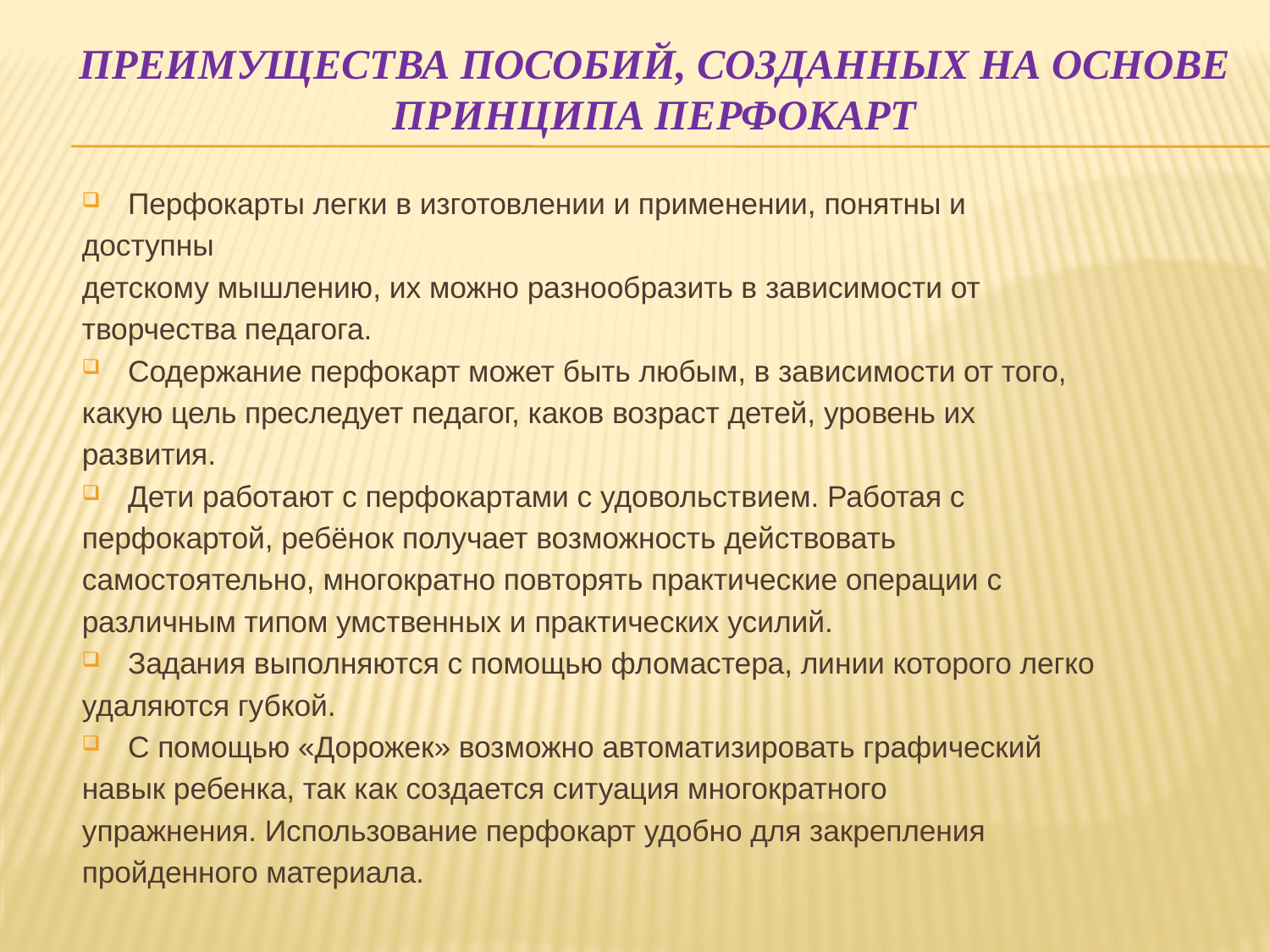

# Преимущества пособий, созданных на основе принципа перфокарт
Перфокарты легки в изготовлении и применении, понятны и
доступны
детскому мышлению, их можно разнообразить в зависимости от
творчества педагога.
Содержание перфокарт может быть любым, в зависимости от того,
какую цель преследует педагог, каков возраст детей, уровень их
развития.
Дети работают с перфокартами с удовольствием. Работая с
перфокартой, ребёнок получает возможность действовать
самостоятельно, многократно повторять практические операции с
различным типом умственных и практических усилий.
Задания выполняются с помощью фломастера, линии которого легко
удаляются губкой.
С помощью «Дорожек» возможно автоматизировать графический
навык ребенка, так как создается ситуация многократного
упражнения. Использование перфокарт удобно для закрепления
пройденного материала.